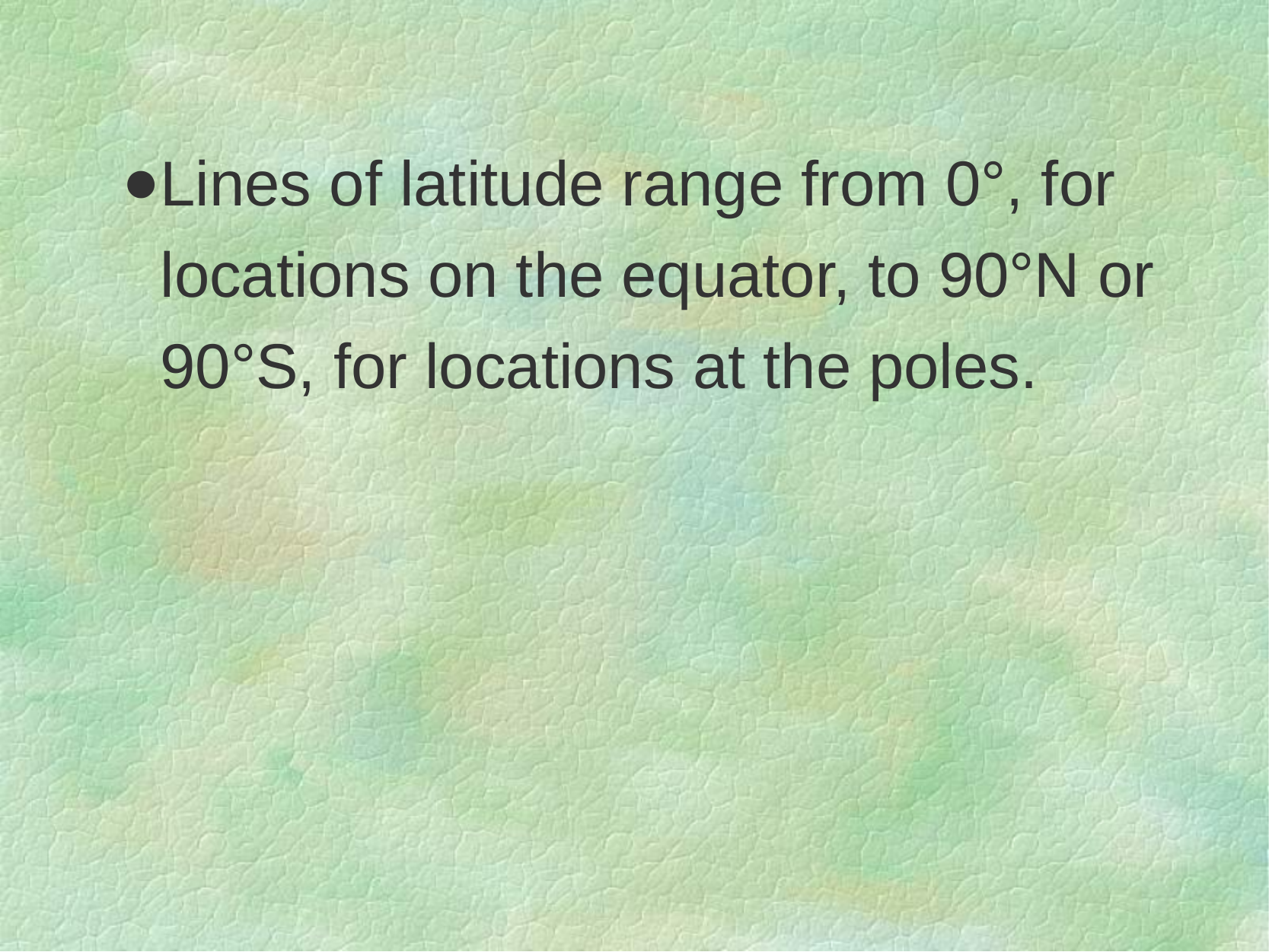

Lines of latitude range from 0°, for locations on the equator, to 90°N or 90°S, for locations at the poles.